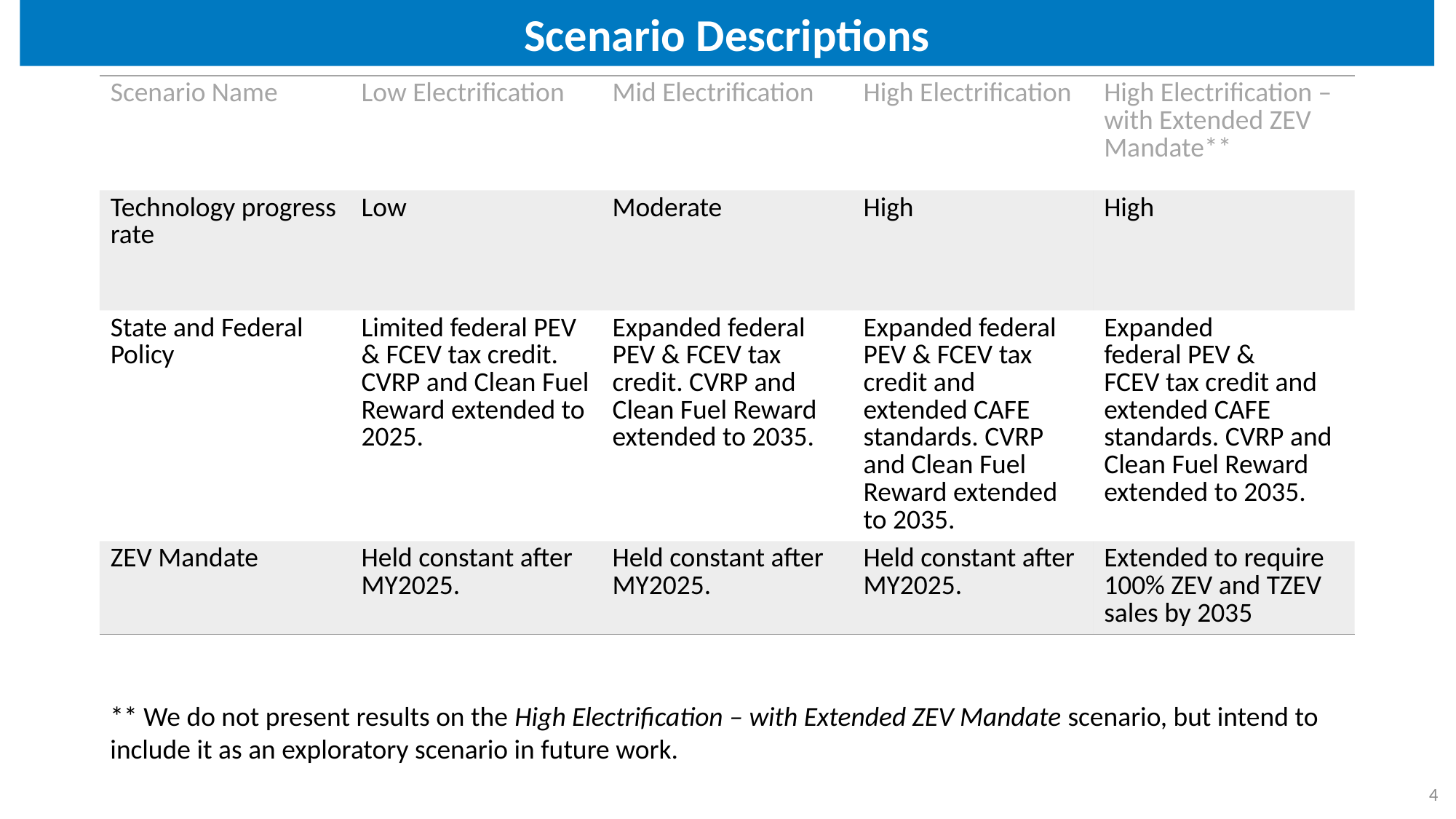

Scenario Descriptions
| Scenario Name | Low Electrification | Mid Electrification | High Electrification | High Electrification – with Extended ZEV Mandate\*\* |
| --- | --- | --- | --- | --- |
| Technology progress rate | Low | Moderate | High | High |
| State and Federal Policy | Limited federal PEV & FCEV tax credit.  CVRP and Clean Fuel Reward extended to 2025. | Expanded federal PEV & FCEV tax credit. CVRP and Clean Fuel Reward extended to 2035. | Expanded federal PEV & FCEV tax credit and extended CAFE standards. CVRP and Clean Fuel Reward extended to 2035. | Expanded federal PEV & FCEV tax credit and extended CAFE  standards. CVRP and Clean Fuel Reward extended to 2035. |
| ZEV Mandate | Held constant after MY2025. | Held constant after MY2025. | Held constant after MY2025. | Extended to require 100% ZEV and TZEV sales by 2035 |
** We do not present results on the High Electrification – with Extended ZEV Mandate scenario, but intend to include it as an exploratory scenario in future work.
4